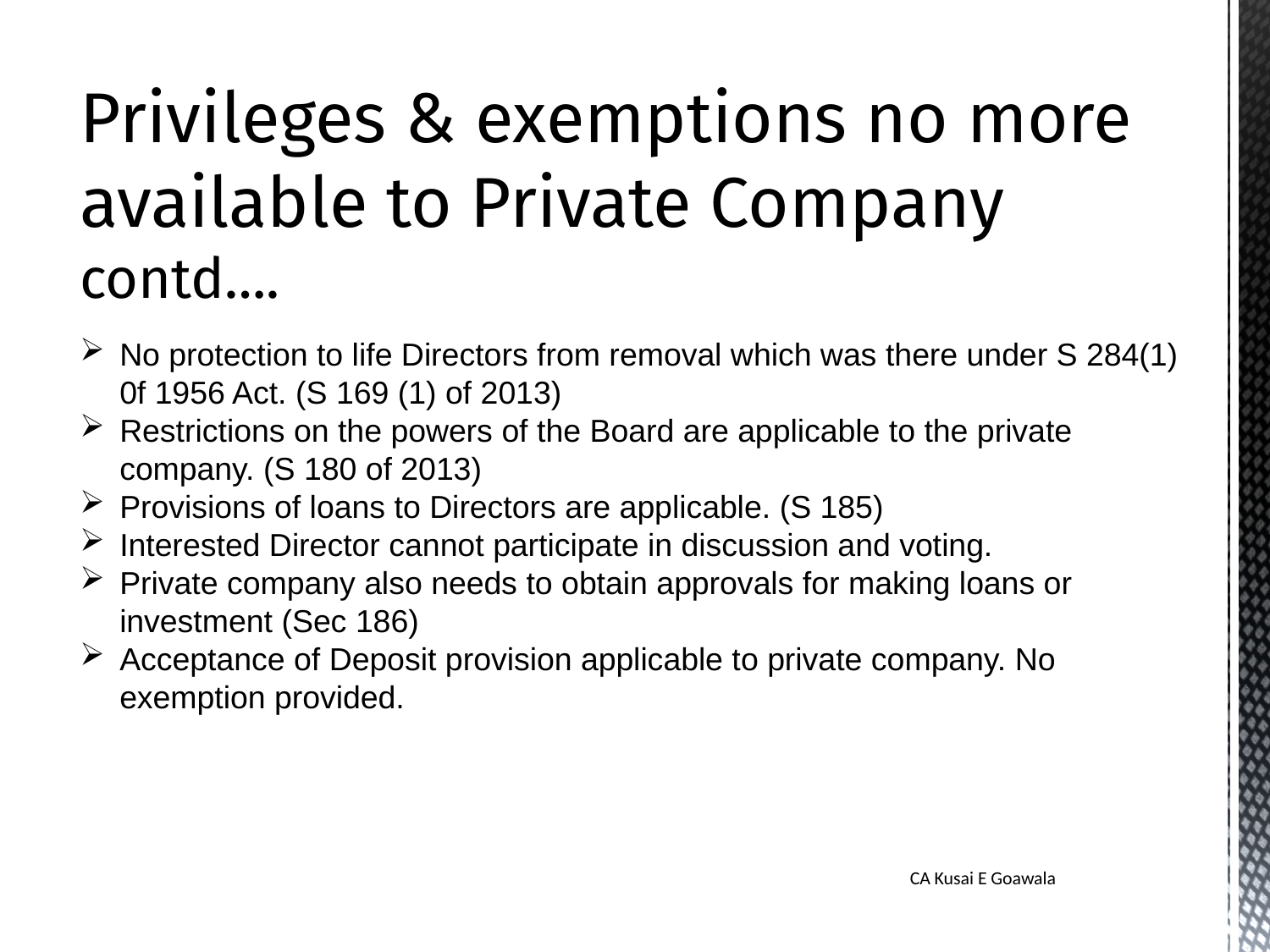

Privileges & exemptions no more available to Private Company contd….
No protection to life Directors from removal which was there under S 284(1) 0f 1956 Act. (S 169 (1) of 2013)
Restrictions on the powers of the Board are applicable to the private company. (S 180 of 2013)
Provisions of loans to Directors are applicable. (S 185)
Interested Director cannot participate in discussion and voting.
Private company also needs to obtain approvals for making loans or investment (Sec 186)
Acceptance of Deposit provision applicable to private company. No exemption provided.
CA Kusai E Goawala